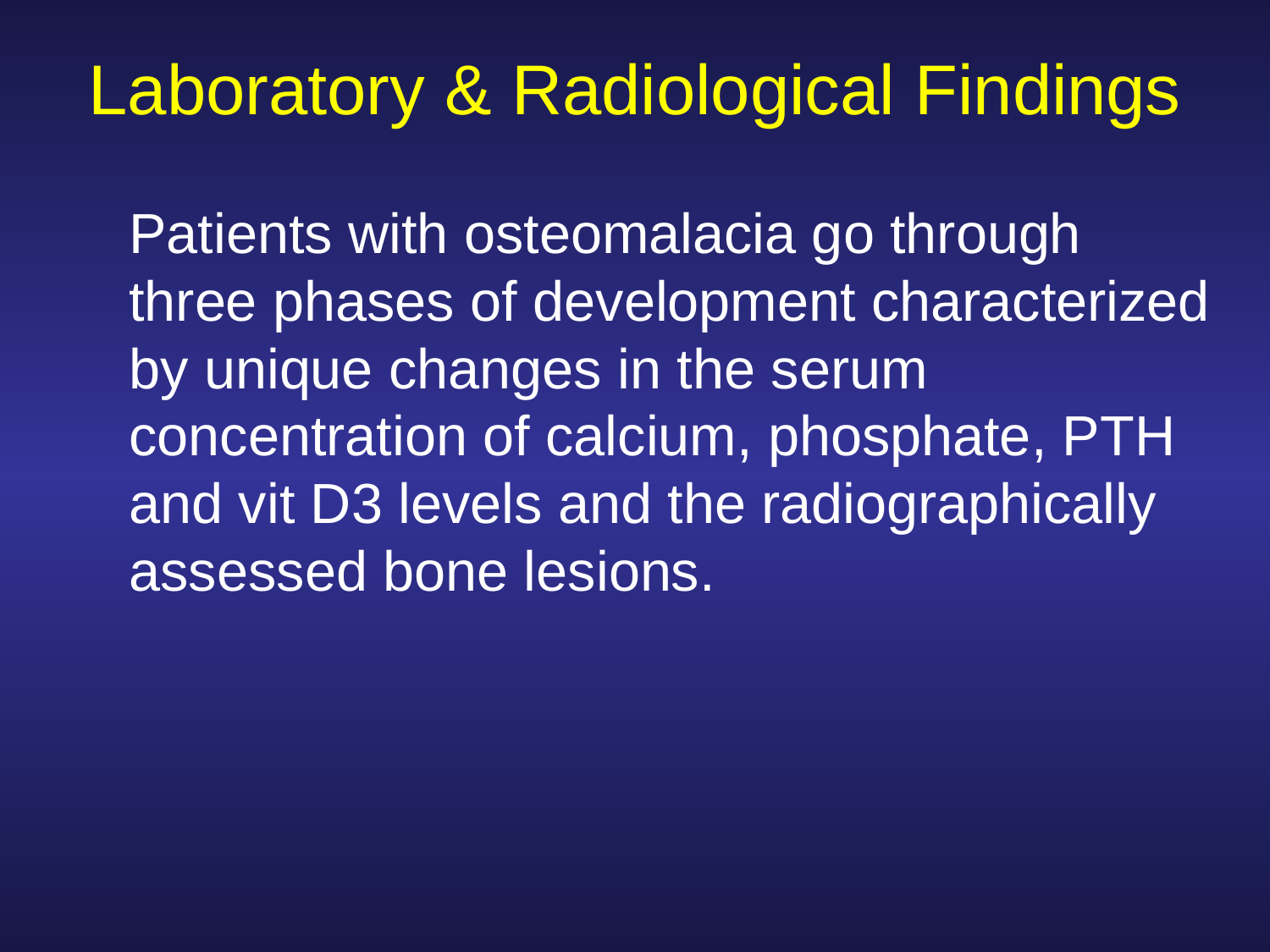

# Laboratory & Radiological Findings
	Patients with osteomalacia go through three phases of development characterized by unique changes in the serum concentration of calcium, phosphate, PTH and vit D3 levels and the radiographically assessed bone lesions.